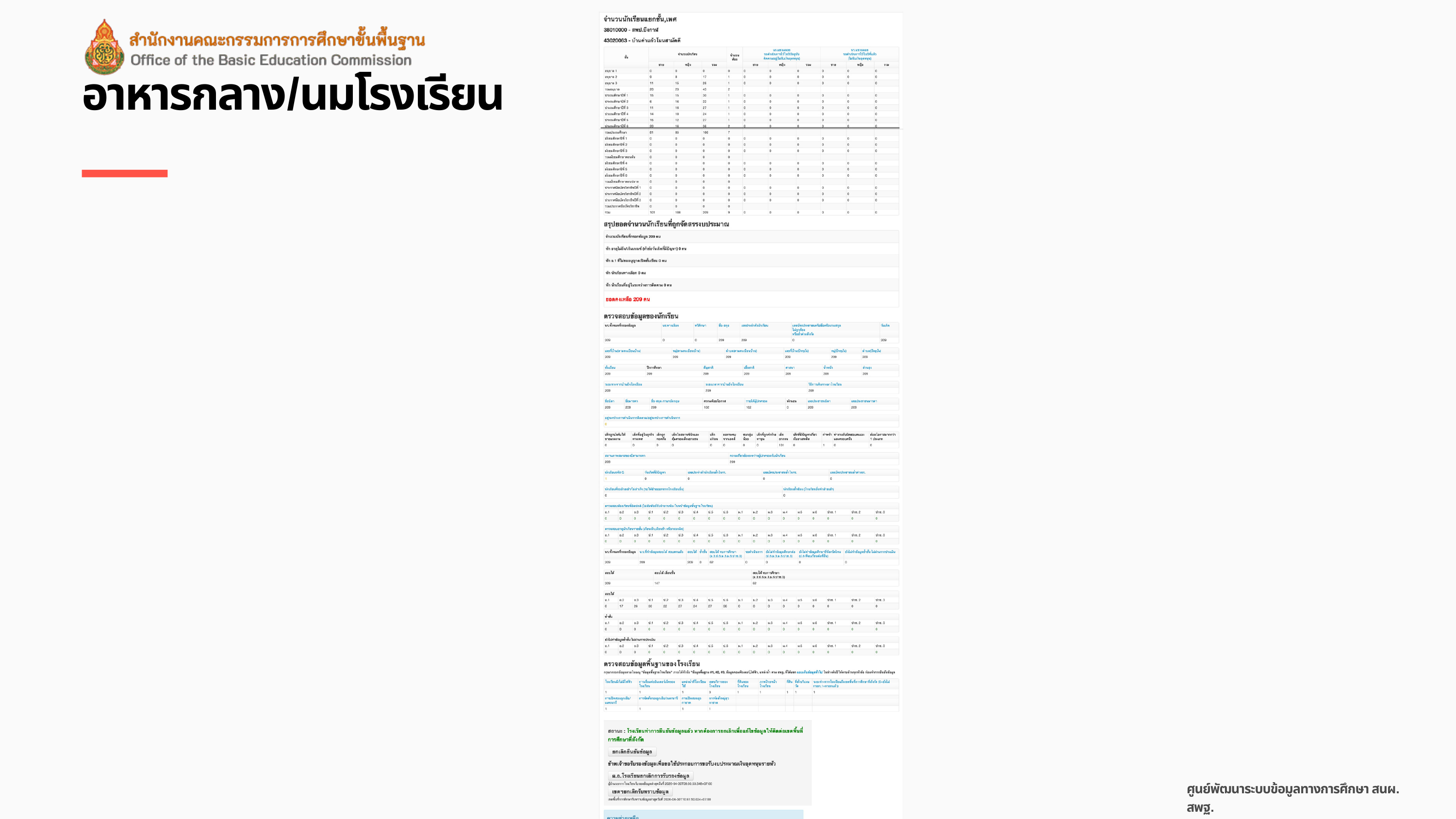

อาหารกลาง/นมโรงเรียน

ศูนย์พัฒนาระบบข้อมูลทางการศึกษา สนผ. สพฐ.